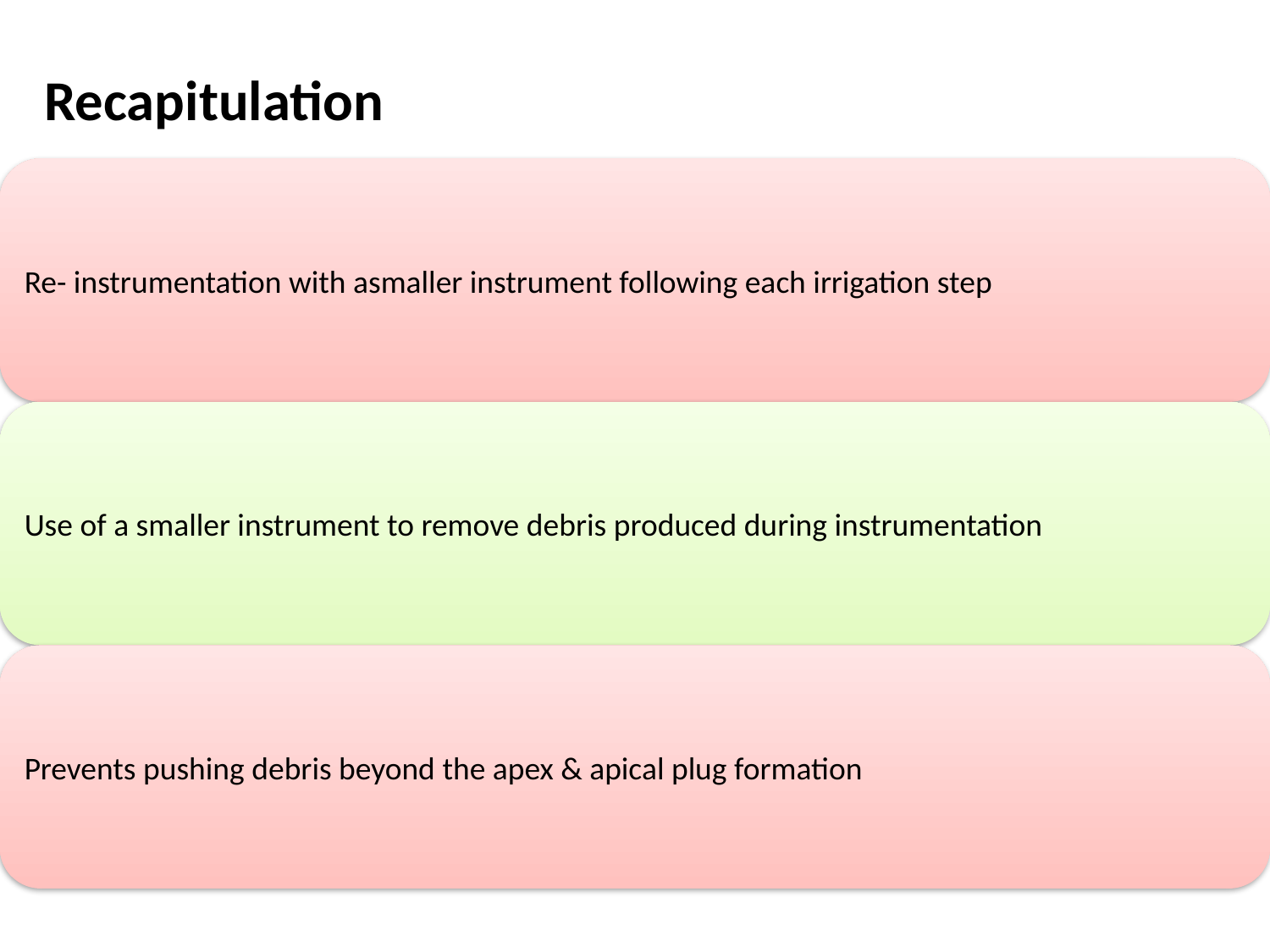

# Recapitulation
Re- instrumentation with asmaller instrument following each irrigation step
Use of a smaller instrument to remove debris produced during instrumentation
Prevents pushing debris beyond the apex & apical plug formation